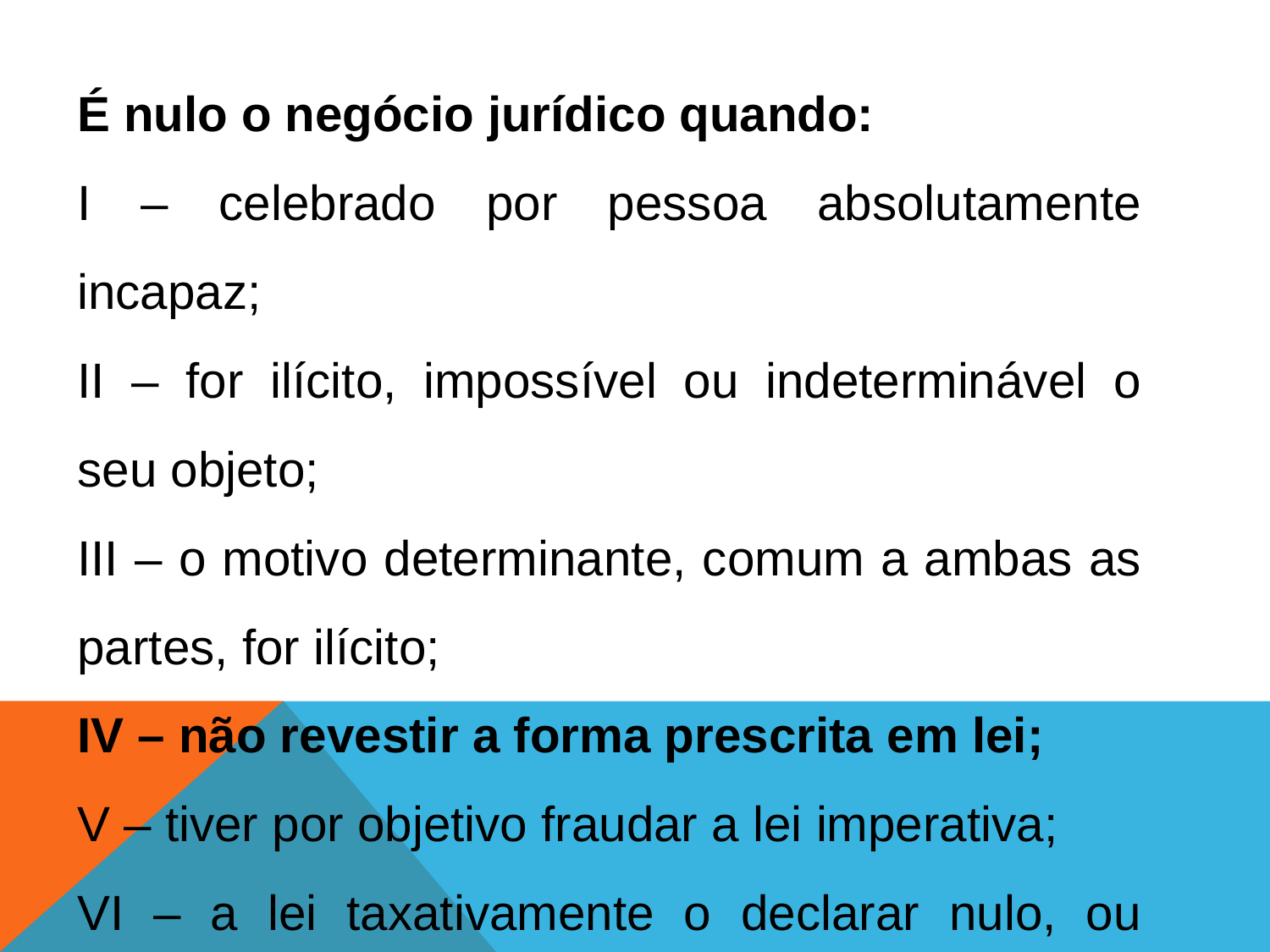

É nulo o negócio jurídico quando:
I – celebrado por pessoa absolutamente incapaz;
II – for ilícito, impossível ou indeterminável o seu objeto;
III – o motivo determinante, comum a ambas as partes, for ilícito;
IV – não revestir a forma prescrita em lei;
V – tiver por objetivo fraudar a lei imperativa;
VI – a lei taxativamente o declarar nulo, ou proibir-lhe a prática, sem cominar sanção.